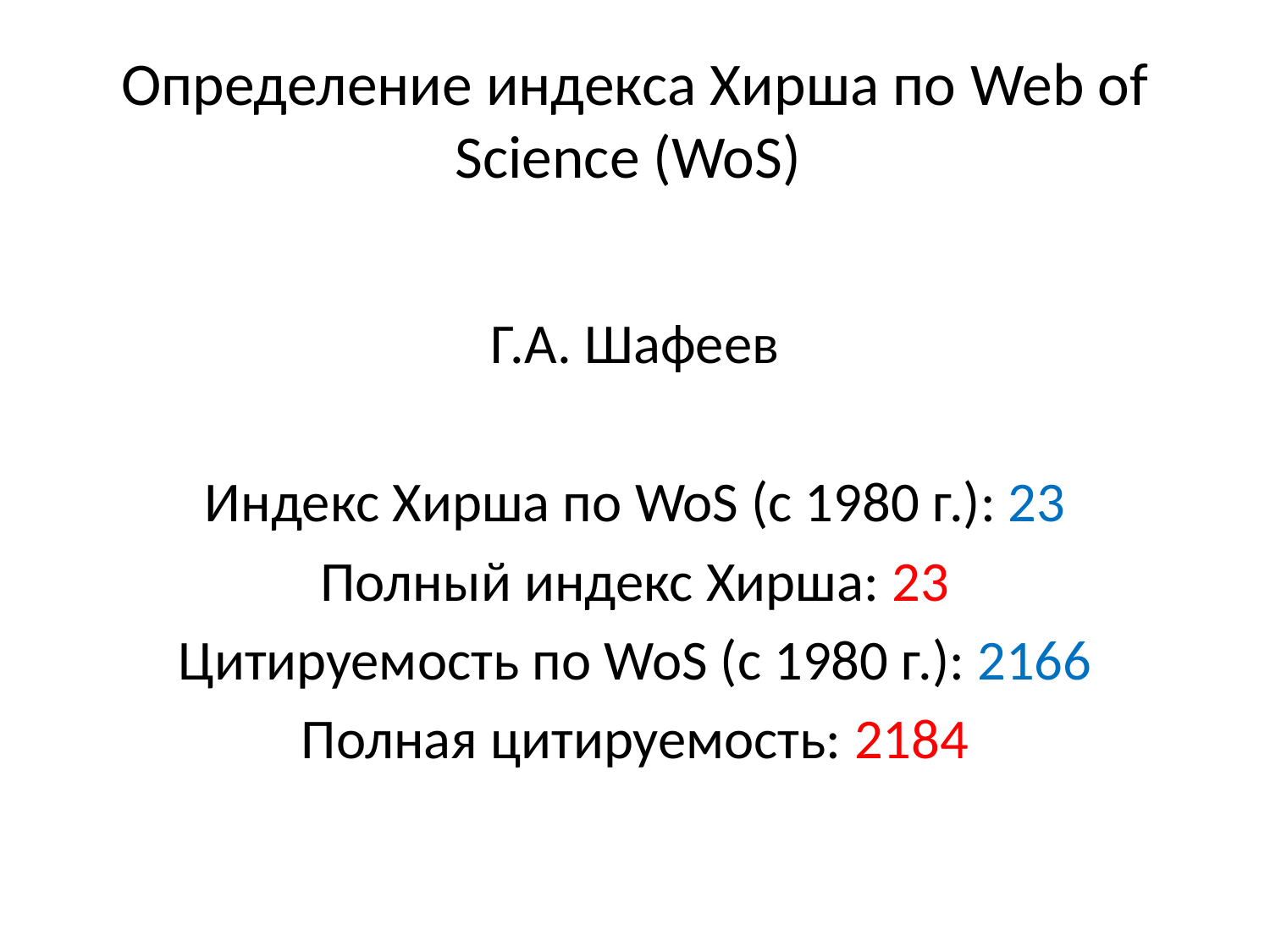

# Определение индекса Хирша по Web of Science (WoS)

Г.А. Шафеев

Индекс Хирша по WoS (c 1980 г.): 23
Полный индекс Хирша: 23
Цитируемость по WoS (c 1980 г.): 2166
Полная цитируемость: 2184